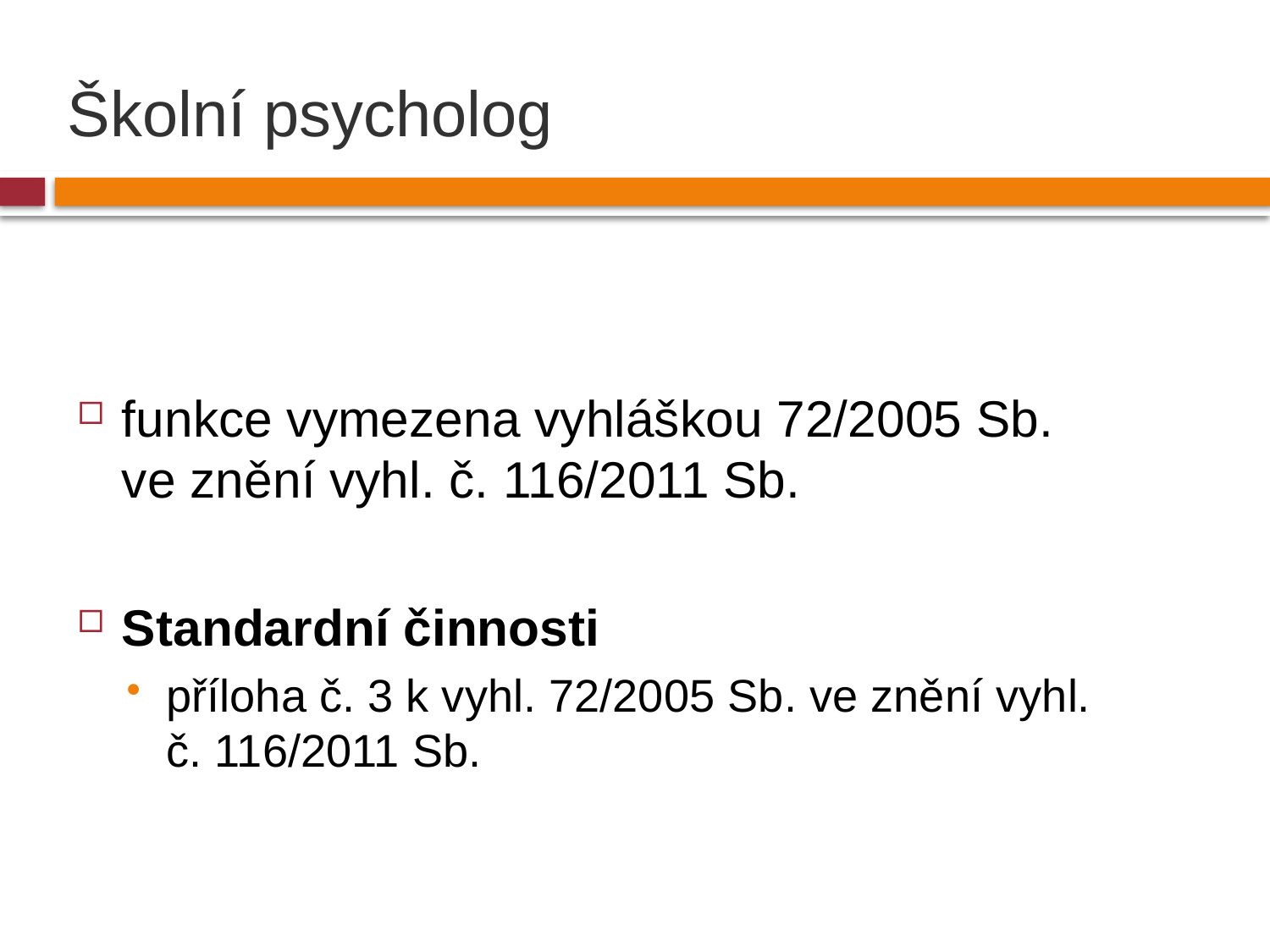

# Školní psycholog
funkce vymezena vyhláškou 72/2005 Sb. ve znění vyhl. č. 116/2011 Sb.

Standardní činnosti
příloha č. 3 k vyhl. 72/2005 Sb. ve znění vyhl. č. 116/2011 Sb.